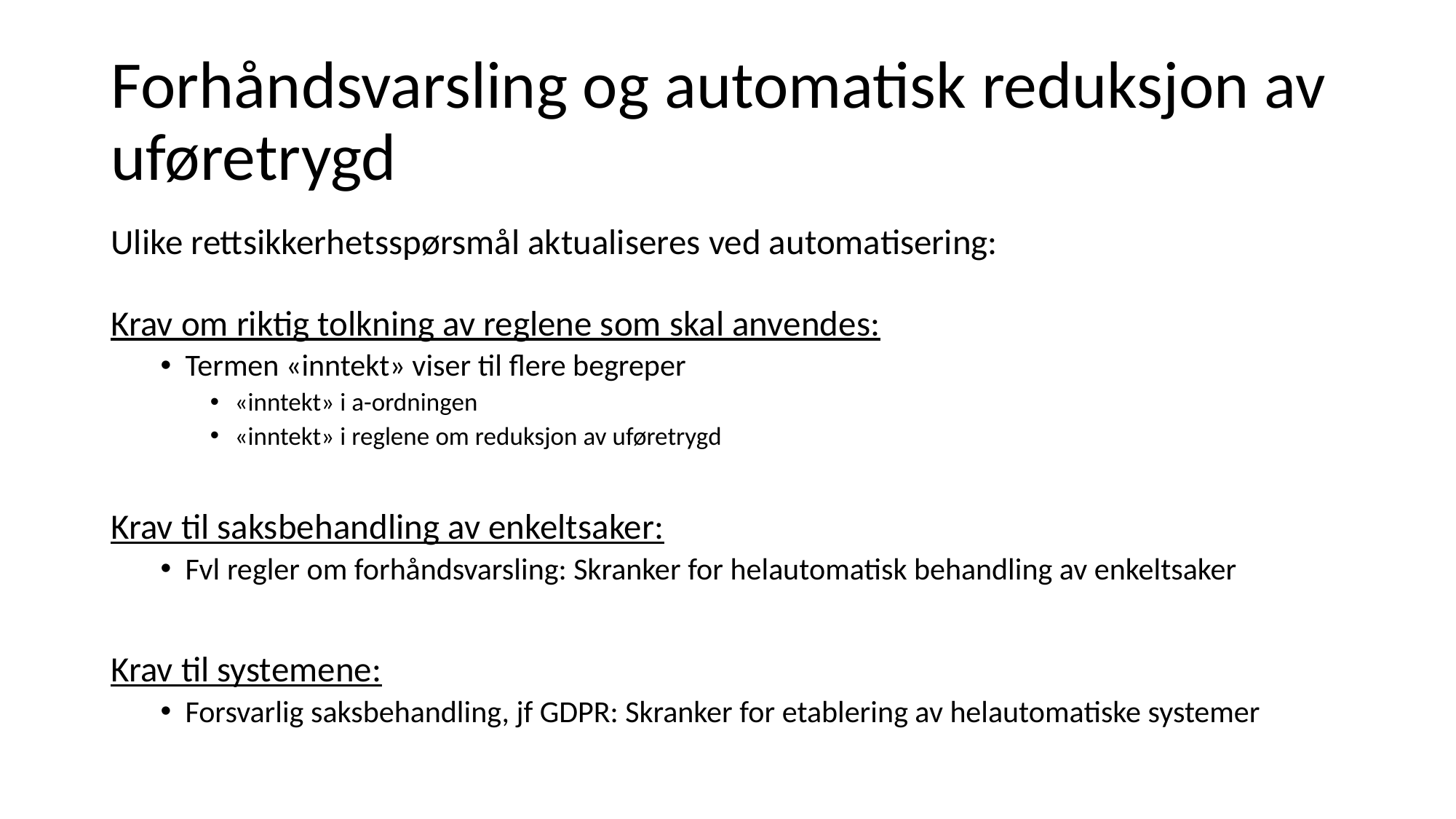

# Forhåndsvarsling og automatisk reduksjon av uføretrygd
Ulike rettsikkerhetsspørsmål aktualiseres ved automatisering:

Krav om riktig tolkning av reglene som skal anvendes:
Termen «inntekt» viser til flere begreper
«inntekt» i a-ordningen
«inntekt» i reglene om reduksjon av uføretrygd

Krav til saksbehandling av enkeltsaker:
Fvl regler om forhåndsvarsling: Skranker for helautomatisk behandling av enkeltsaker

Krav til systemene:
Forsvarlig saksbehandling, jf GDPR: Skranker for etablering av helautomatiske systemer